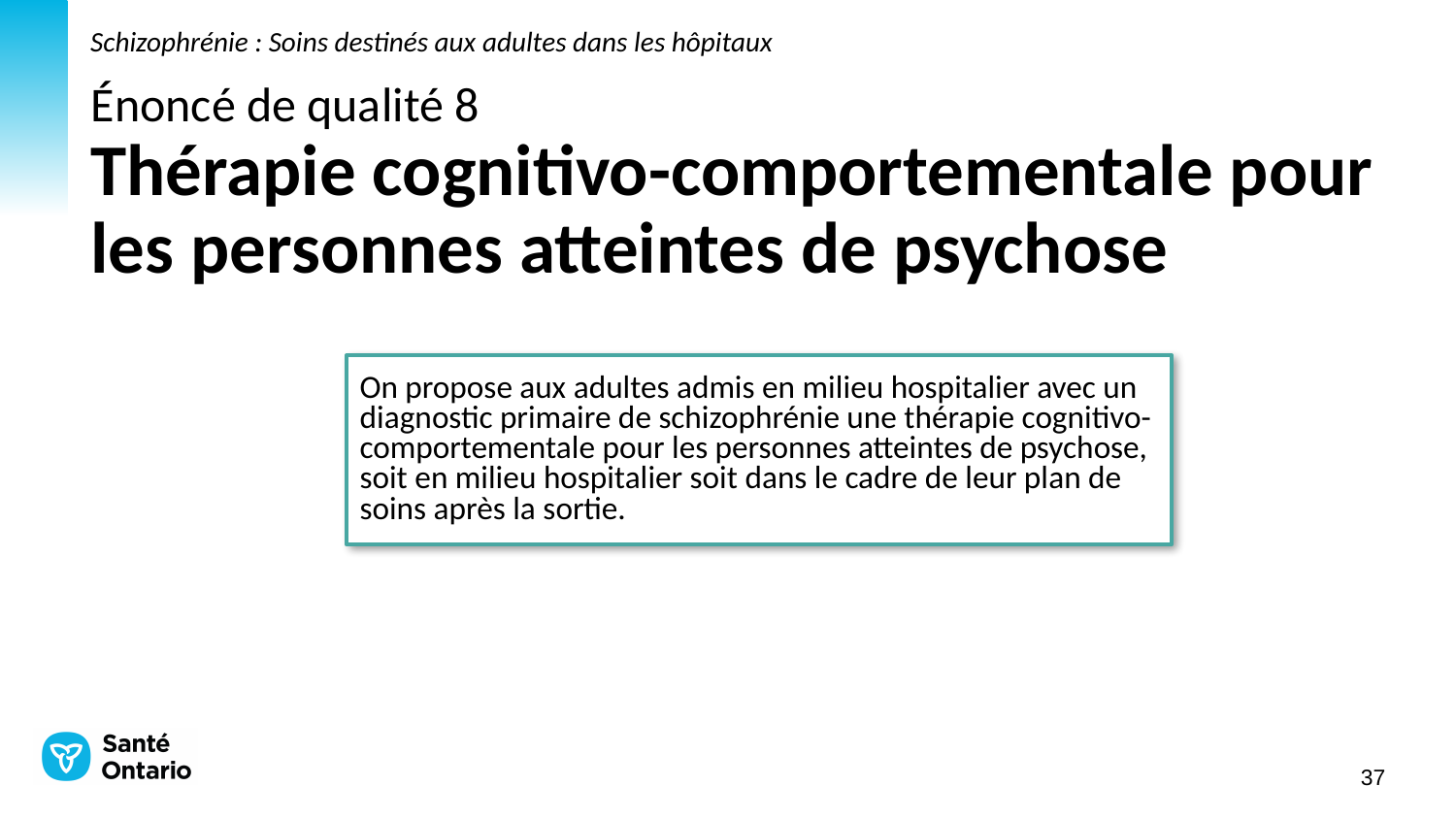

Schizophrénie : Soins destinés aux adultes dans les hôpitaux
# Énoncé de qualité 8 Thérapie cognitivo-comportementale pour les personnes atteintes de psychose
On propose aux adultes admis en milieu hospitalier avec un diagnostic primaire de schizophrénie une thérapie cognitivo-comportementale pour les personnes atteintes de psychose, soit en milieu hospitalier soit dans le cadre de leur plan de soins après la sortie.